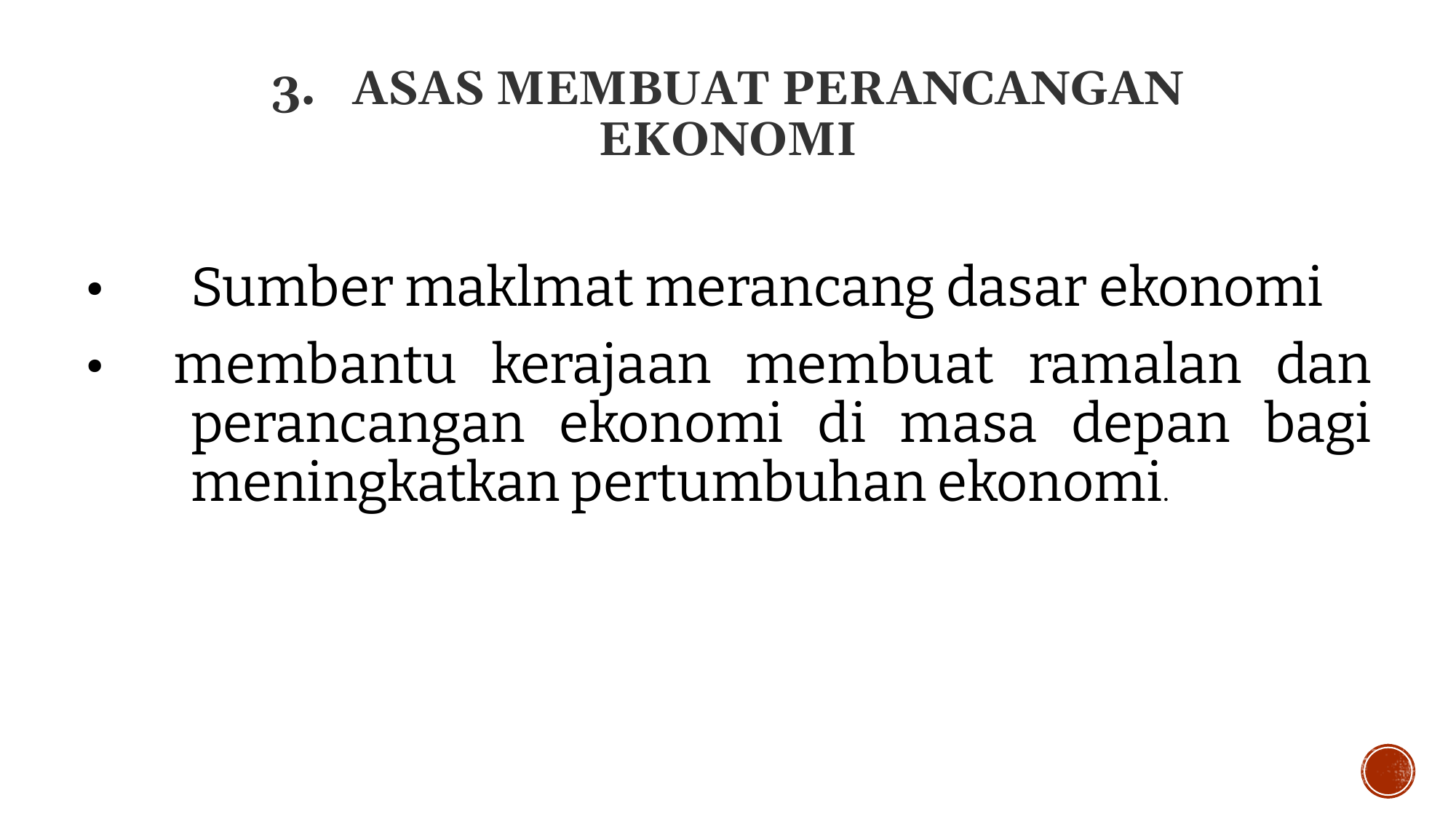

# 3.   Asas membuat perancangan ekonomi
• 	Sumber maklmat merancang dasar ekonomi
•  membantu kerajaan membuat ramalan dan perancangan ekonomi di masa depan bagi meningkatkan pertumbuhan ekonomi.